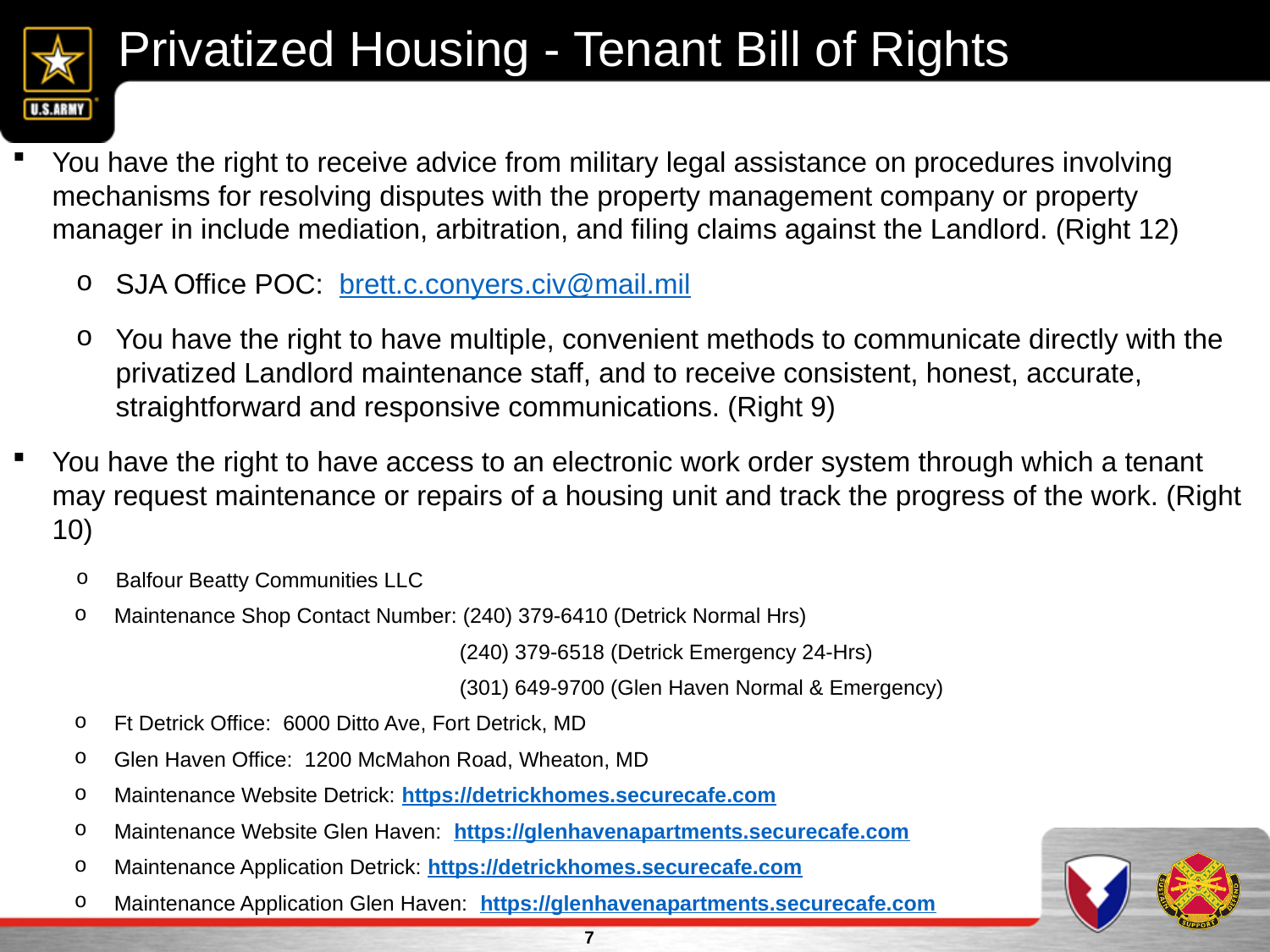

Privatized Housing - Tenant Bill of Rights
You have the right to receive advice from military legal assistance on procedures involving mechanisms for resolving disputes with the property management company or property manager in include mediation, arbitration, and filing claims against the Landlord. (Right 12)
SJA Office POC:  brett.c.conyers.civ@mail.mil
You have the right to have multiple, convenient methods to communicate directly with the privatized Landlord maintenance staff, and to receive consistent, honest, accurate, straightforward and responsive communications. (Right 9)
You have the right to have access to an electronic work order system through which a tenant may request maintenance or repairs of a housing unit and track the progress of the work. (Right 10)
Balfour Beatty Communities LLC
Maintenance Shop Contact Number: (240) 379-6410 (Detrick Normal Hrs)
                                                                 (240) 379-6518 (Detrick Emergency 24-Hrs)
                                                                 (301) 649-9700 (Glen Haven Normal & Emergency)
Ft Detrick Office:  6000 Ditto Ave, Fort Detrick, MD
Glen Haven Office:  1200 McMahon Road, Wheaton, MD
Maintenance Website Detrick: https://detrickhomes.securecafe.com
Maintenance Website Glen Haven:  https://glenhavenapartments.securecafe.com
Maintenance Application Detrick: https://detrickhomes.securecafe.com
Maintenance Application Glen Haven:  https://glenhavenapartments.securecafe.com